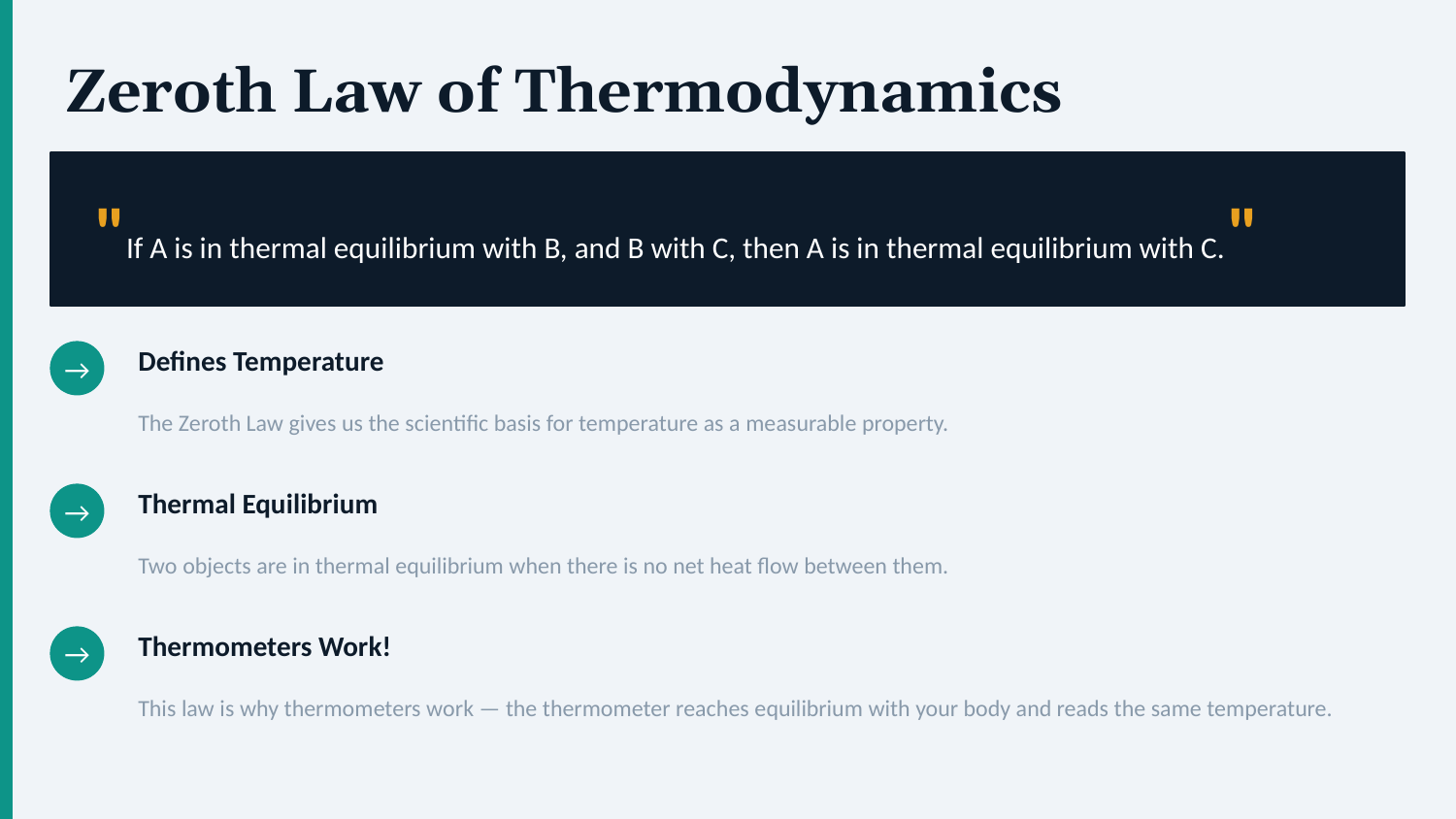

Zeroth Law of Thermodynamics

"If A is in thermal equilibrium with B, and B with C, then A is in thermal equilibrium with C."
Defines Temperature

→
The Zeroth Law gives us the scientific basis for temperature as a measurable property.
Thermal Equilibrium

→
Two objects are in thermal equilibrium when there is no net heat flow between them.
Thermometers Work!

→
This law is why thermometers work — the thermometer reaches equilibrium with your body and reads the same temperature.